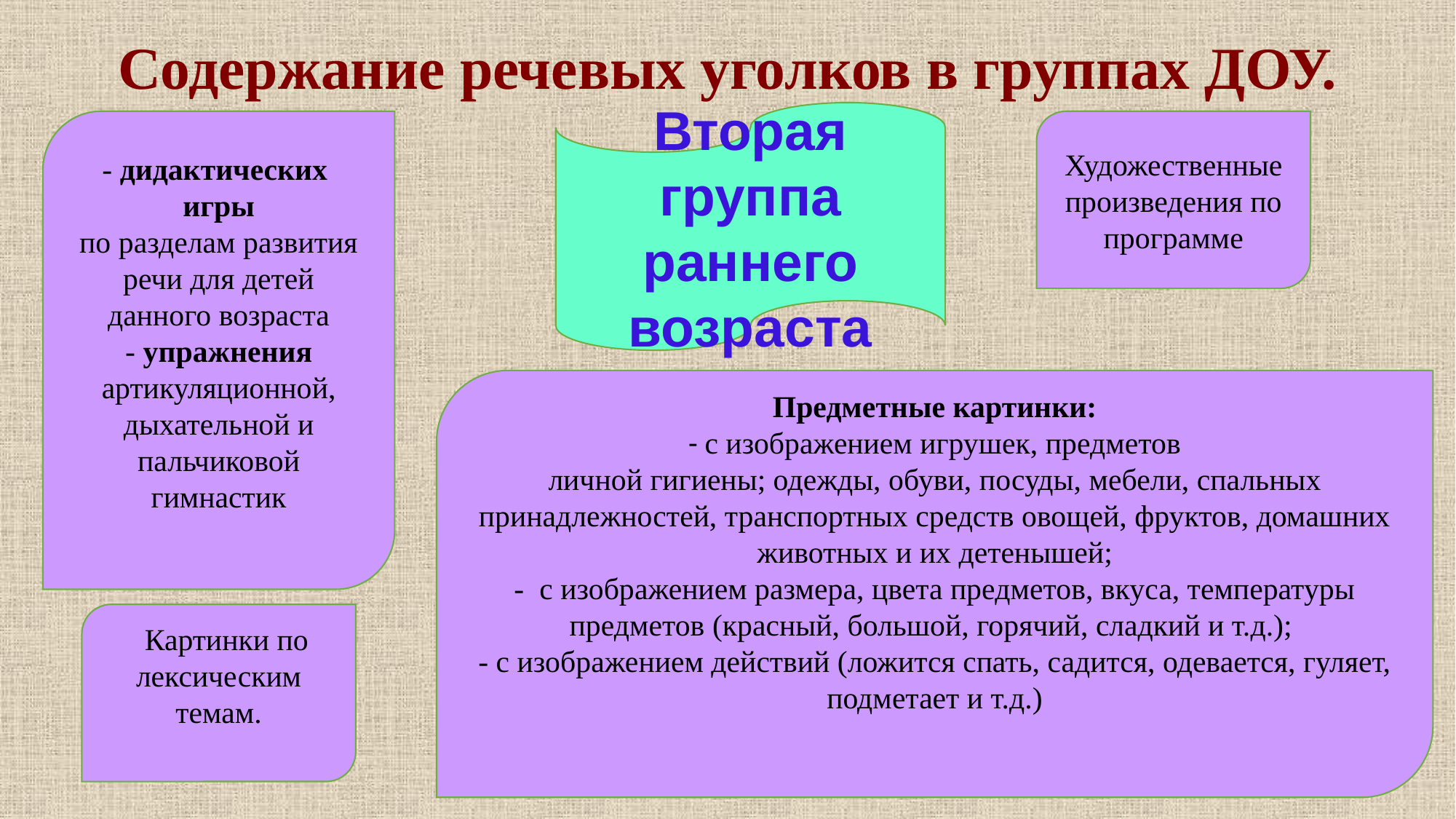

# Содержание речевых уголков в группах ДОУ.
Вторая группа раннего возраста
- дидактических  игры
по разделам развития речи для детей данного возраста
- упражнения артикуляционной,
дыхательной и
пальчиковой гимнастик
Художественные произведения по программе
Предметные картинки:
- с изображением игрушек, предметов
личной гигиены; одежды, обуви, посуды, мебели, спальных принадлежностей, транспортных средств овощей, фруктов, домашних животных и их детенышей;
-  с изображением размера, цвета предметов, вкуса, температуры предметов (красный, большой, горячий, сладкий и т.д.); 
- с изображением действий (ложится спать, садится, одевается, гуляет, подметает и т.д.)
Различные виды театров.
  Картинки по лексическим темам.